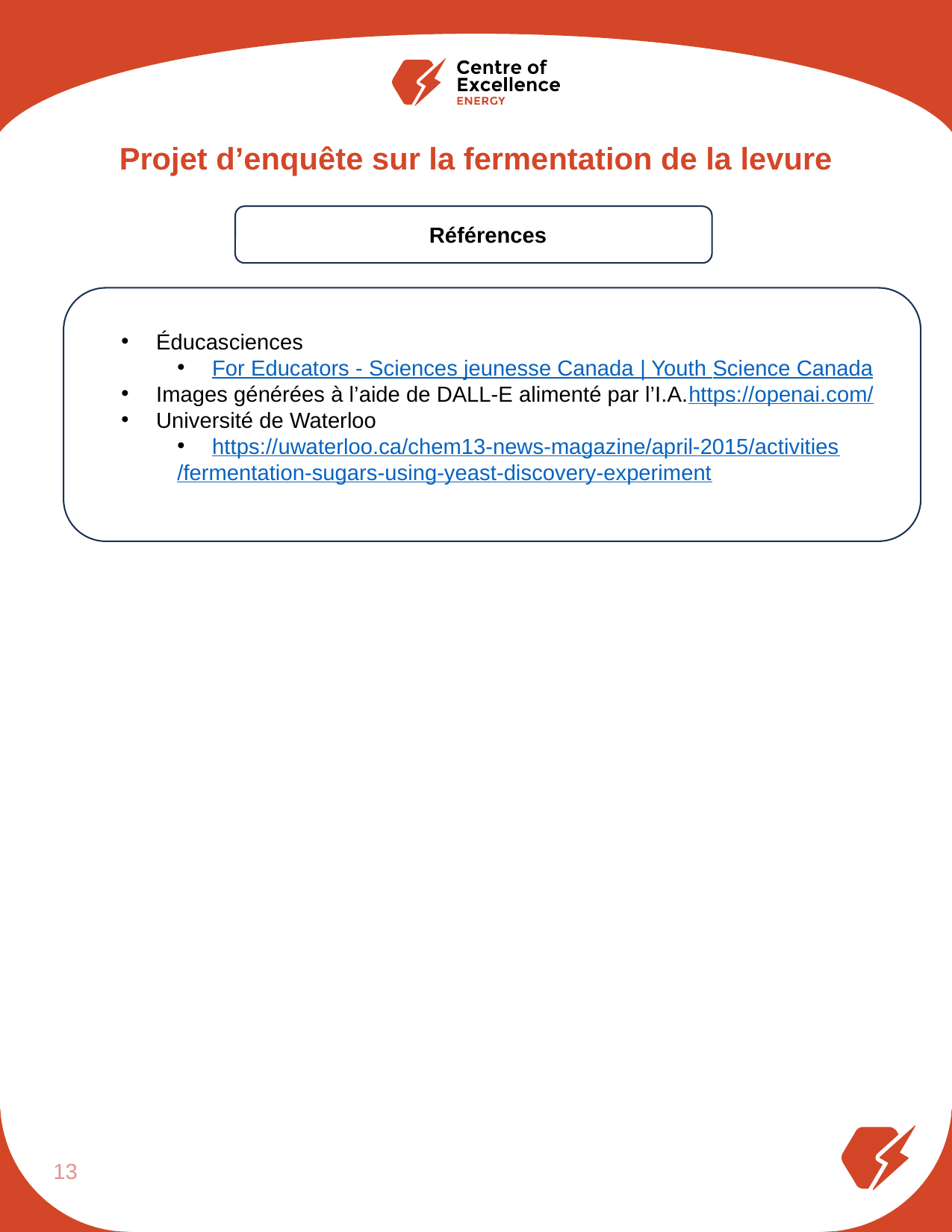

Projet d’enquête sur la fermentation de la levure

Références

Éducasciences
For Educators - Sciences jeunesse Canada | Youth Science Canada
Images générées à l’aide de DALL-E alimenté par l’I.A.https://openai.com/
Université de Waterloo
https://uwaterloo.ca/chem13-news-magazine/april-2015/activities
/fermentation-sugars-using-yeast-discovery-experiment

13